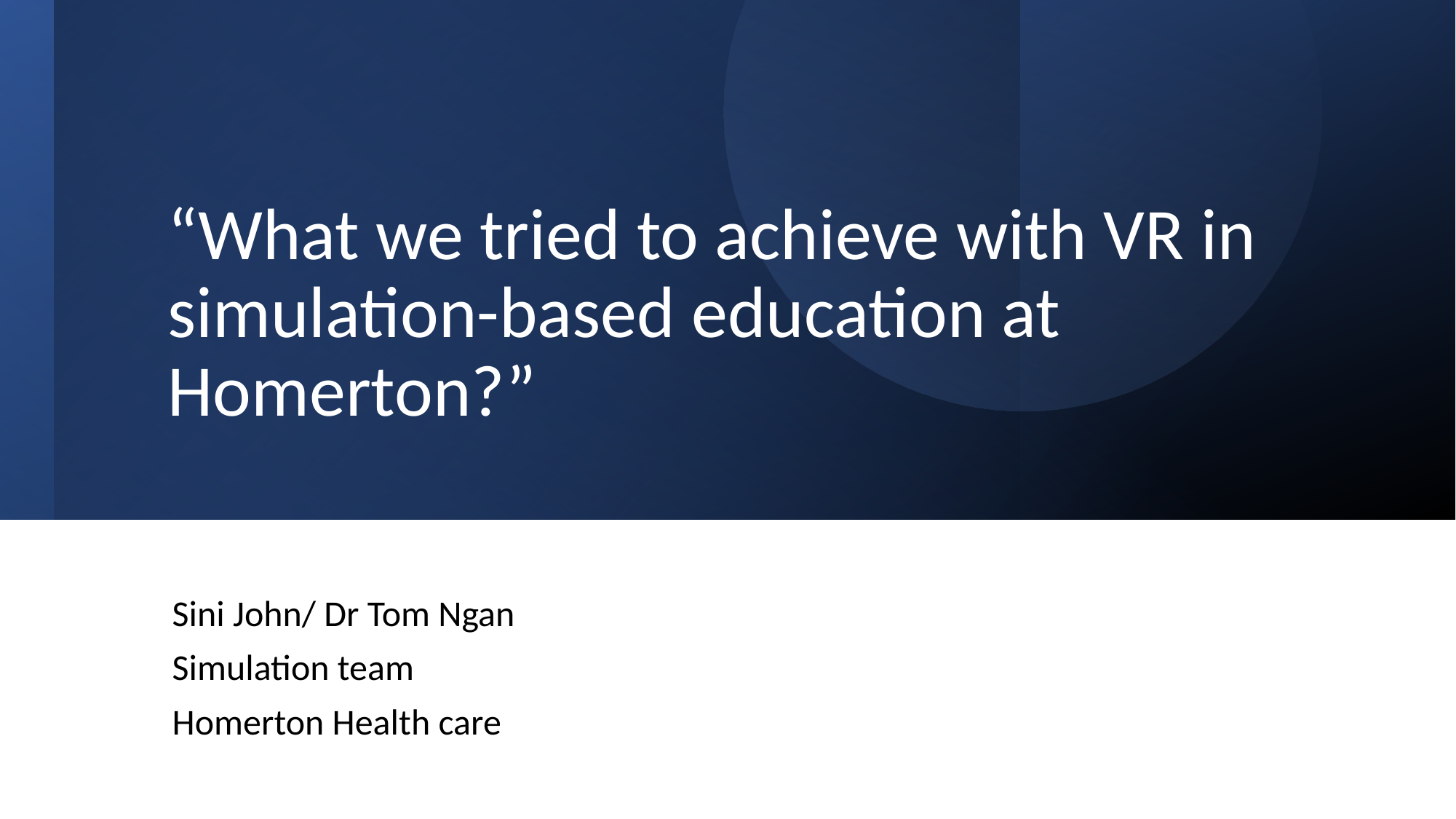

# “What we tried to achieve with VR in simulation-based education at Homerton?”
Sini John/ Dr Tom Ngan
Simulation team
Homerton Health care